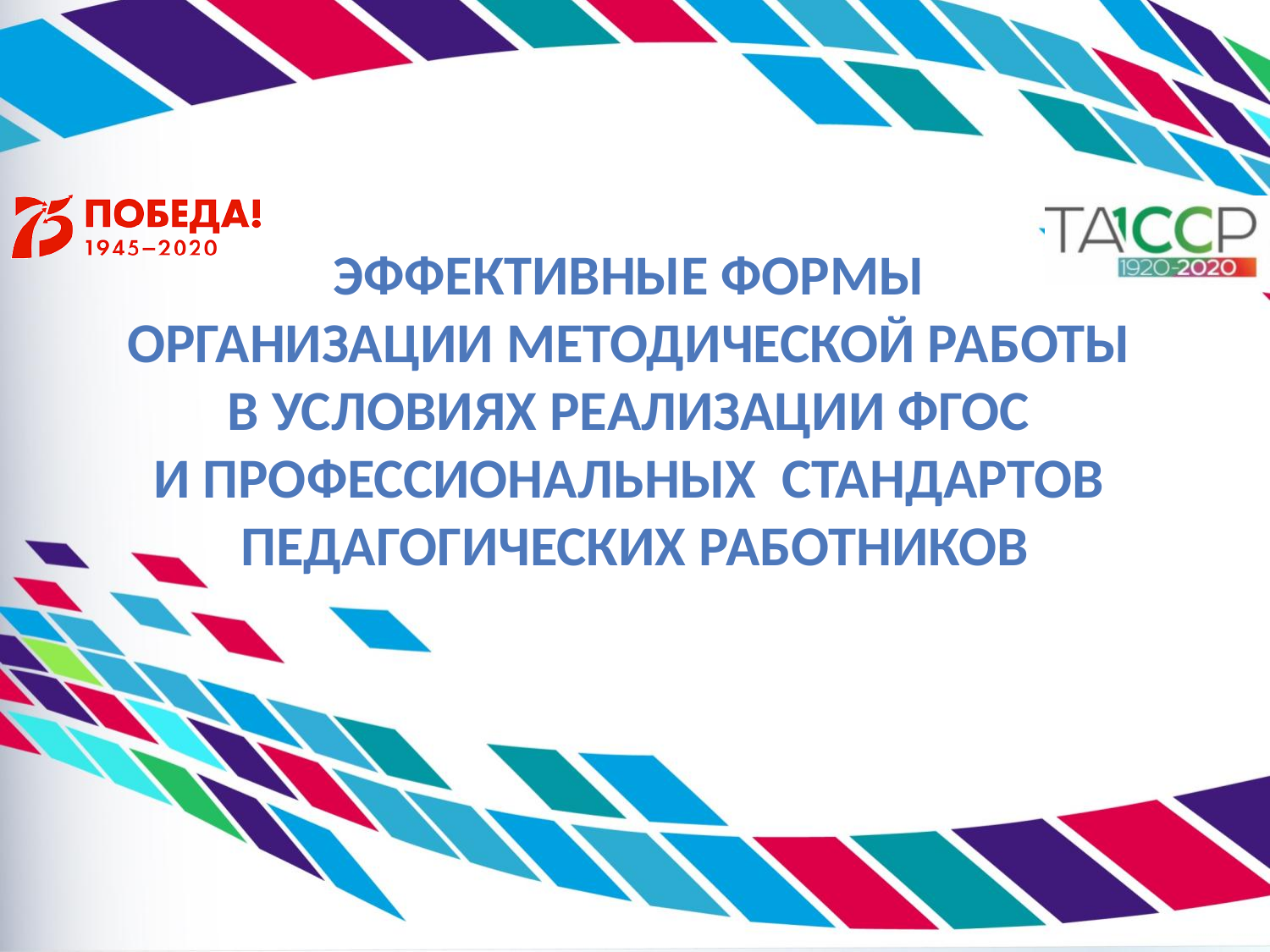

# Эффективные формы организации методической работы в условиях реализации ФГОС и профессиональных  стандартов педагогических работников